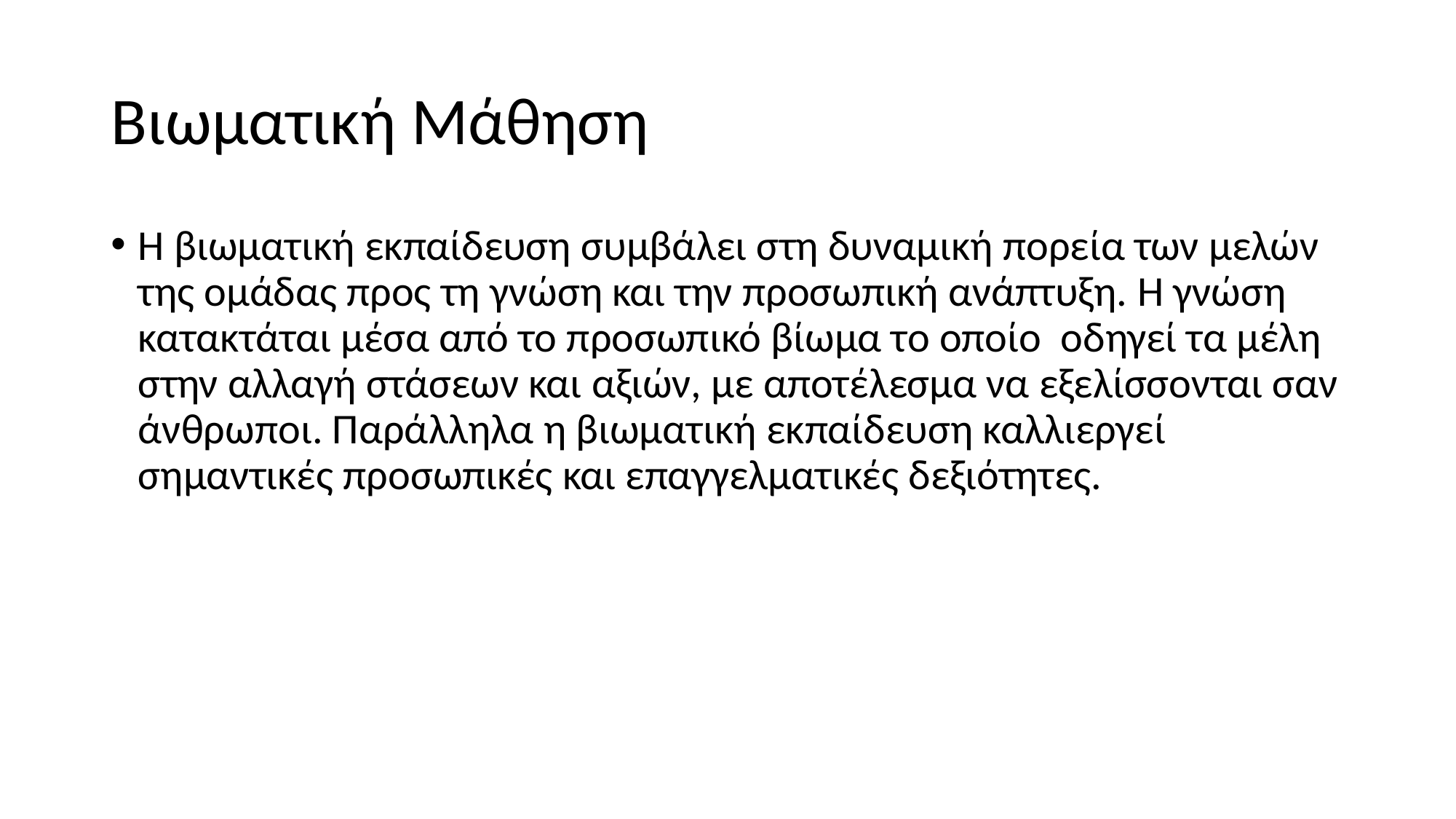

# Βιωματική Μάθηση
Η βιωματική εκπαίδευση συμβάλει στη δυναμική πορεία των μελών της ομάδας προς τη γνώση και την προσωπική ανάπτυξη. Η γνώση κατακτάται μέσα από το προσωπικό βίωμα το οποίο  οδηγεί τα μέλη στην αλλαγή στάσεων και αξιών, με αποτέλεσμα να εξελίσσονται σαν άνθρωποι. Παράλληλα η βιωματική εκπαίδευση καλλιεργεί σημαντικές προσωπικές και επαγγελματικές δεξιότητες.